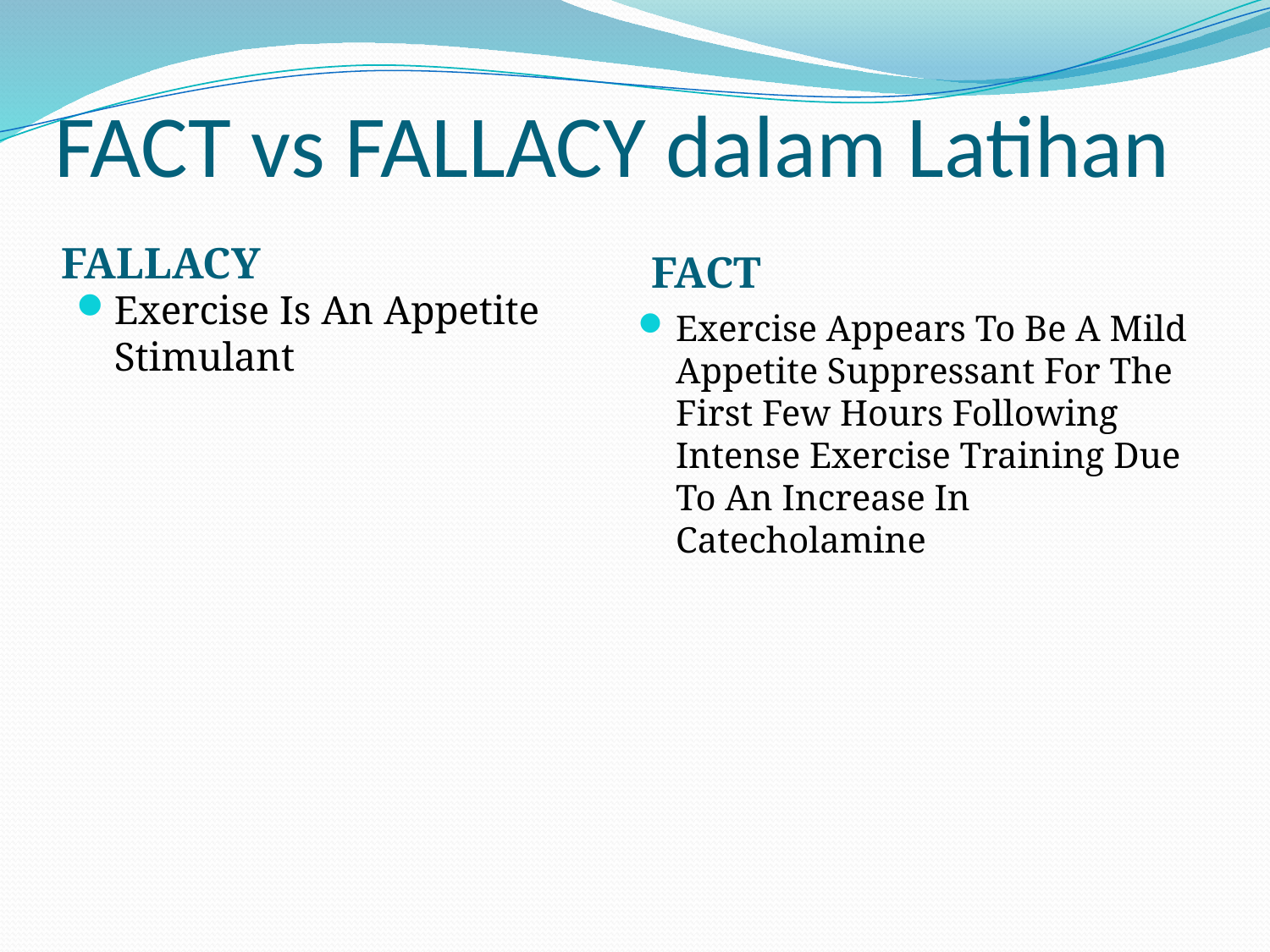

# FACT vs FALLACY dalam Latihan
FALLACY
FACT
Exercise Is An Appetite Stimulant

Exercise Appears To Be A Mild Appetite Suppressant For The First Few Hours Following Intense Exercise Training Due To An Increase In Catecholamine